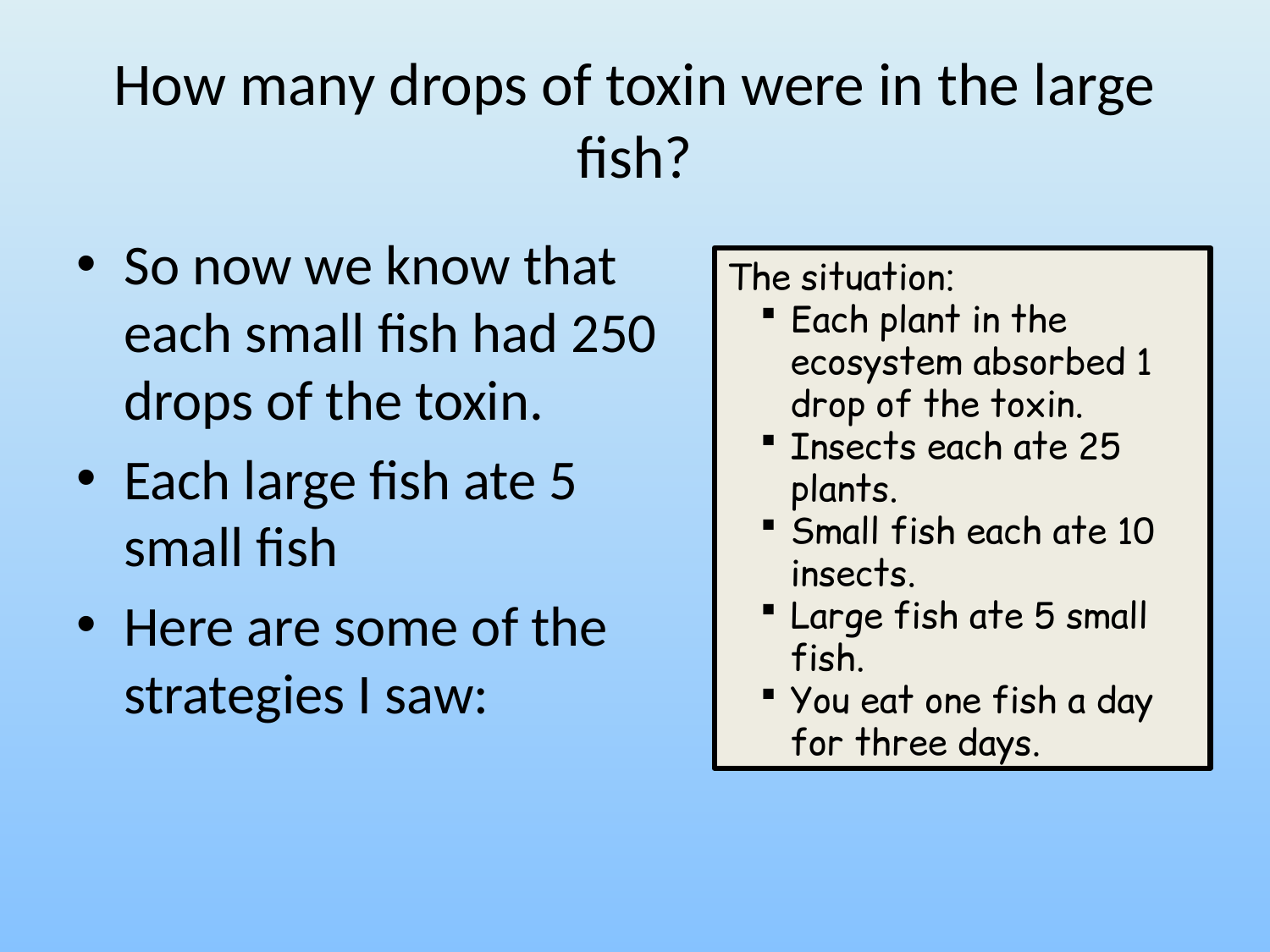

# How many drops of toxin were in the large fish?
So now we know that each small fish had 250 drops of the toxin.
Each large fish ate 5 small fish
Here are some of the strategies I saw:
The situation:
Each plant in the ecosystem absorbed 1 drop of the toxin.
Insects each ate 25 plants.
Small fish each ate 10 insects.
Large fish ate 5 small fish.
You eat one fish a day for three days.